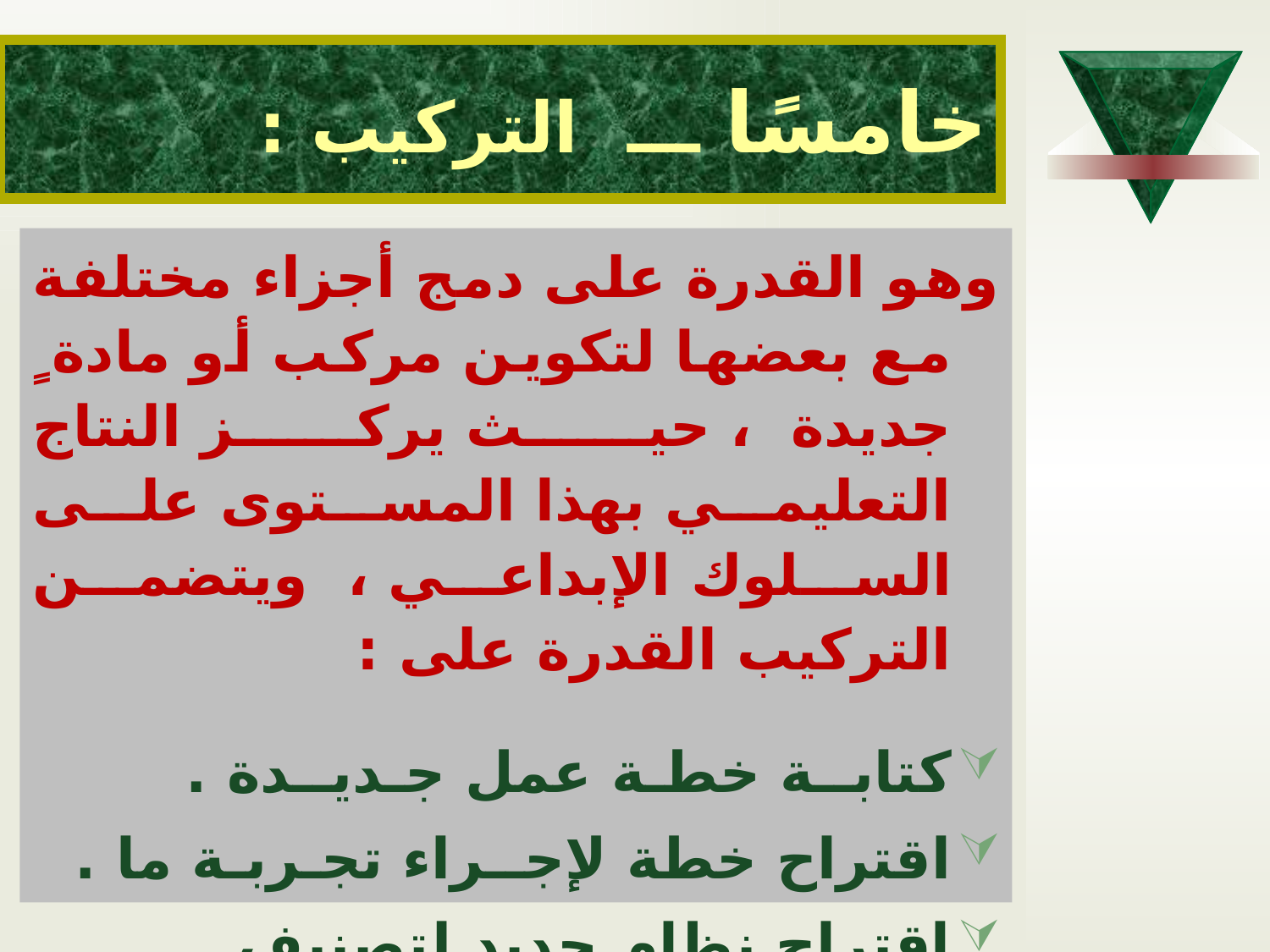

# خامسًا ـــ  التركيب :
وهو القدرة على دمج أجزاء مختلفة مع بعضها لتكوين مركب أو مادة ٍ جديدة  ، حيث يركز النتاج التعليمي بهذا المستوى على السلوك الإبداعي ،  ويتضمن التركيب القدرة على :

كتابــة خطـة عمل جـديــدة .
اقتراح خطة لإجــراء تجـربـة ما .
اقتراح نظام جديد لتصنيف الأشـياء .